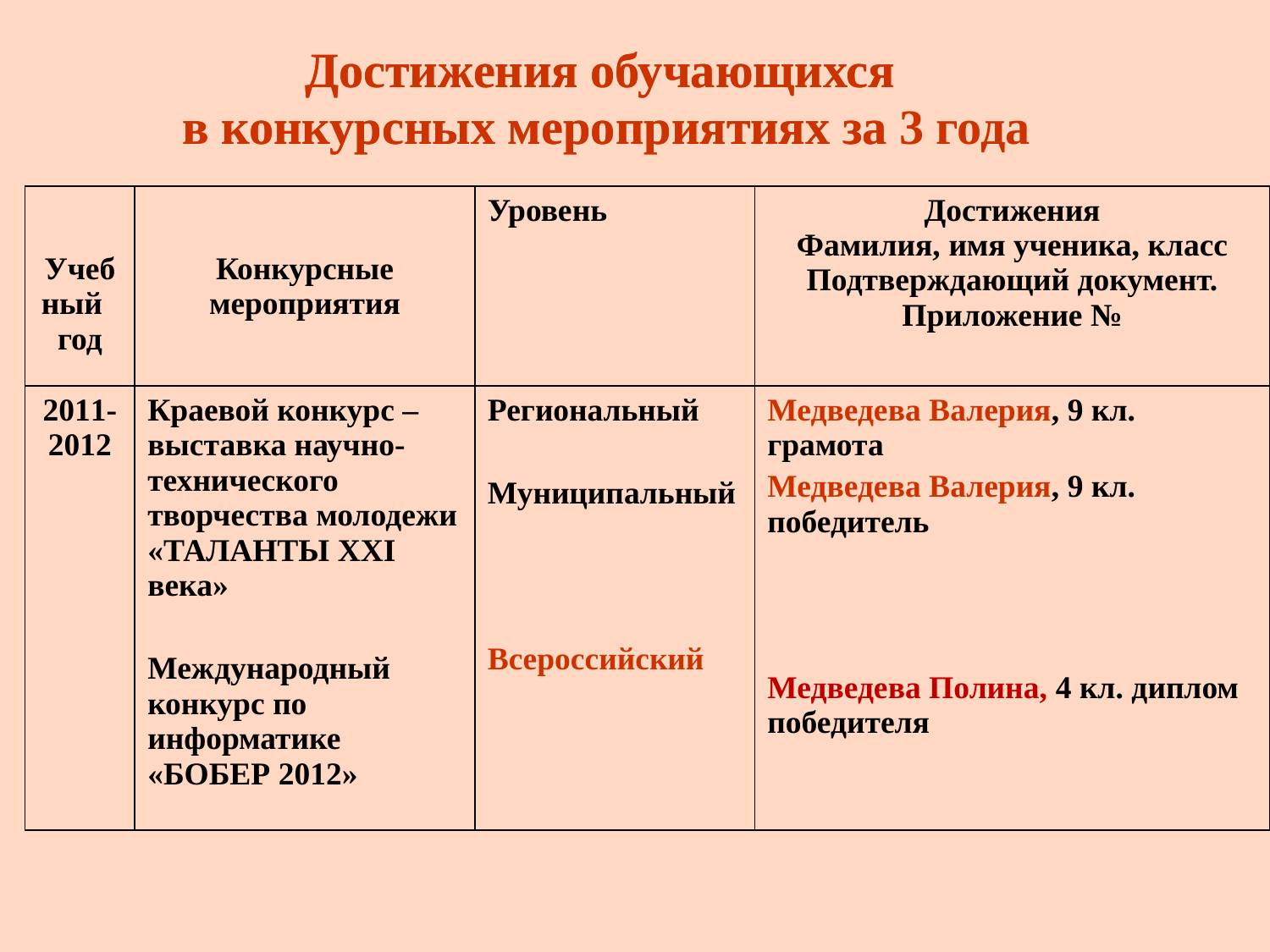

Достижения обучающихся
           в конкурсных мероприятиях за 3
                     Достижения обучающихся
           в конкурсных мероприятиях за    года
| Учебный год | Конкурсные мероприятия | Уровень | Достижения Фамилия, имя ученика, класс Подтверждающий документ. Приложение № |
| --- | --- | --- | --- |
| 2011-2012 | Краевой конкурс – выставка научно-технического творчества молодежи «ТАЛАНТЫ XXI века» Международный конкурс по информатике «БОБЕР 2012» | Региональный Муниципальный Всероссийский | Медведева Валерия, 9 кл. грамота Медведева Валерия, 9 кл. победитель Медведева Полина, 4 кл. диплом победителя |